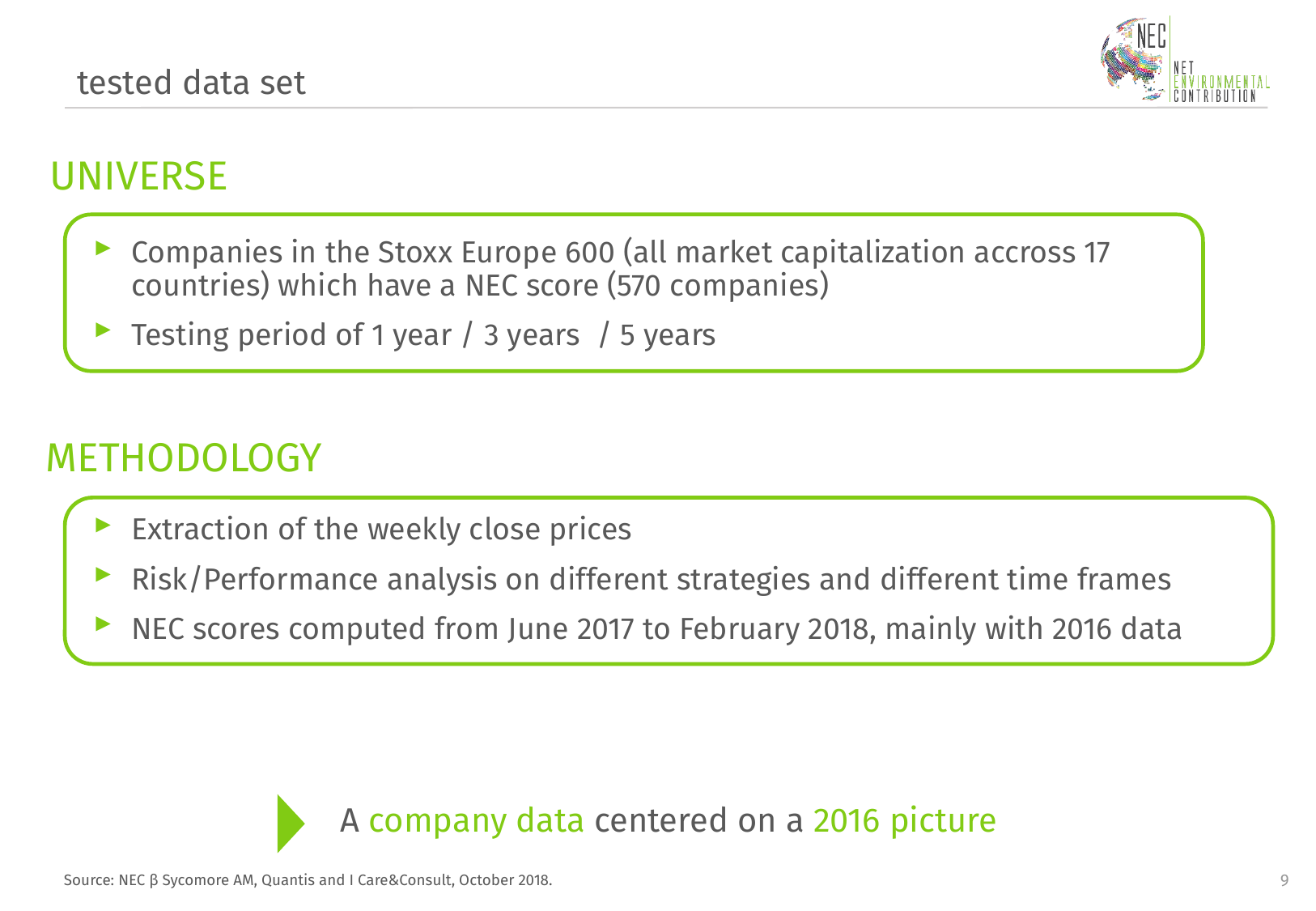

# tested data set
universe

Companies in the Stoxx Europe 600 (all market capitalization accross 17 countries) which have a NEC score (570 companies)
Testing period of 1 year / 3 years  / 5 years
methodology

Extraction of the weekly close prices
Risk/Performance analysis on different strategies and different time frames
NEC scores computed from June 2017 to February 2018, mainly with 2016 data
A company data centered on a 2016 picture

9
Source: NEC β Sycomore AM, Quantis and I Care&Consult, October 2018.